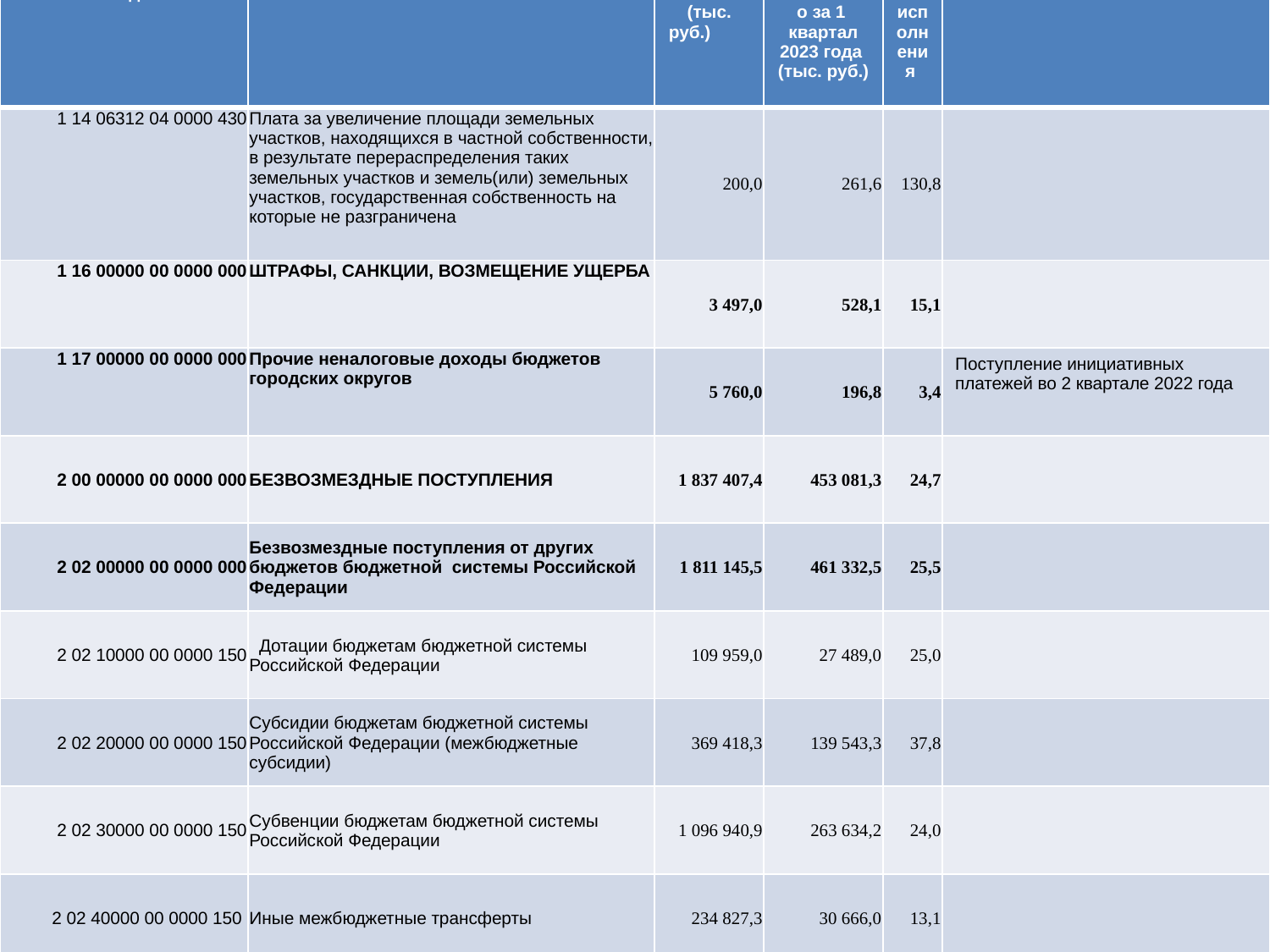

| Код | Наименование | План (тыс. руб.) | Исполнено за 1 квартал 2023 года (тыс. руб.) | % исполнения |  |
| --- | --- | --- | --- | --- | --- |
| 1 14 06312 04 0000 430 | Плата за увеличение площади земельных участков, находящихся в частной собственности, в результате перераспределения таких земельных участков и земель(или) земельных участков, государственная собственность на которые не разграничена | 200,0 | 261,6 | 130,8 |  |
| 1 16 00000 00 0000 000 | ШТРАФЫ, САНКЦИИ, ВОЗМЕЩЕНИЕ УЩЕРБА | 3 497,0 | 528,1 | 15,1 |  |
| 1 17 00000 00 0000 000 | Прочие неналоговые доходы бюджетов городских округов | 5 760,0 | 196,8 | 3,4 | Поступление инициативных платежей во 2 квартале 2022 года |
| 2 00 00000 00 0000 000 | БЕЗВОЗМЕЗДНЫЕ ПОСТУПЛЕНИЯ | 1 837 407,4 | 453 081,3 | 24,7 |  |
| 2 02 00000 00 0000 000 | Безвозмездные поступления от других бюджетов бюджетной системы Российской Федерации | 1 811 145,5 | 461 332,5 | 25,5 |  |
| 2 02 10000 00 0000 150 | Дотации бюджетам бюджетной системы Российской Федерации | 109 959,0 | 27 489,0 | 25,0 |  |
| 2 02 20000 00 0000 150 | Субсидии бюджетам бюджетной системы Российской Федерации (межбюджетные субсидии) | 369 418,3 | 139 543,3 | 37,8 |  |
| 2 02 30000 00 0000 150 | Субвенции бюджетам бюджетной системы Российской Федерации | 1 096 940,9 | 263 634,2 | 24,0 |  |
| 2 02 40000 00 0000 150 | Иные межбюджетные трансферты | 234 827,3 | 30 666,0 | 13,1 |  |
#